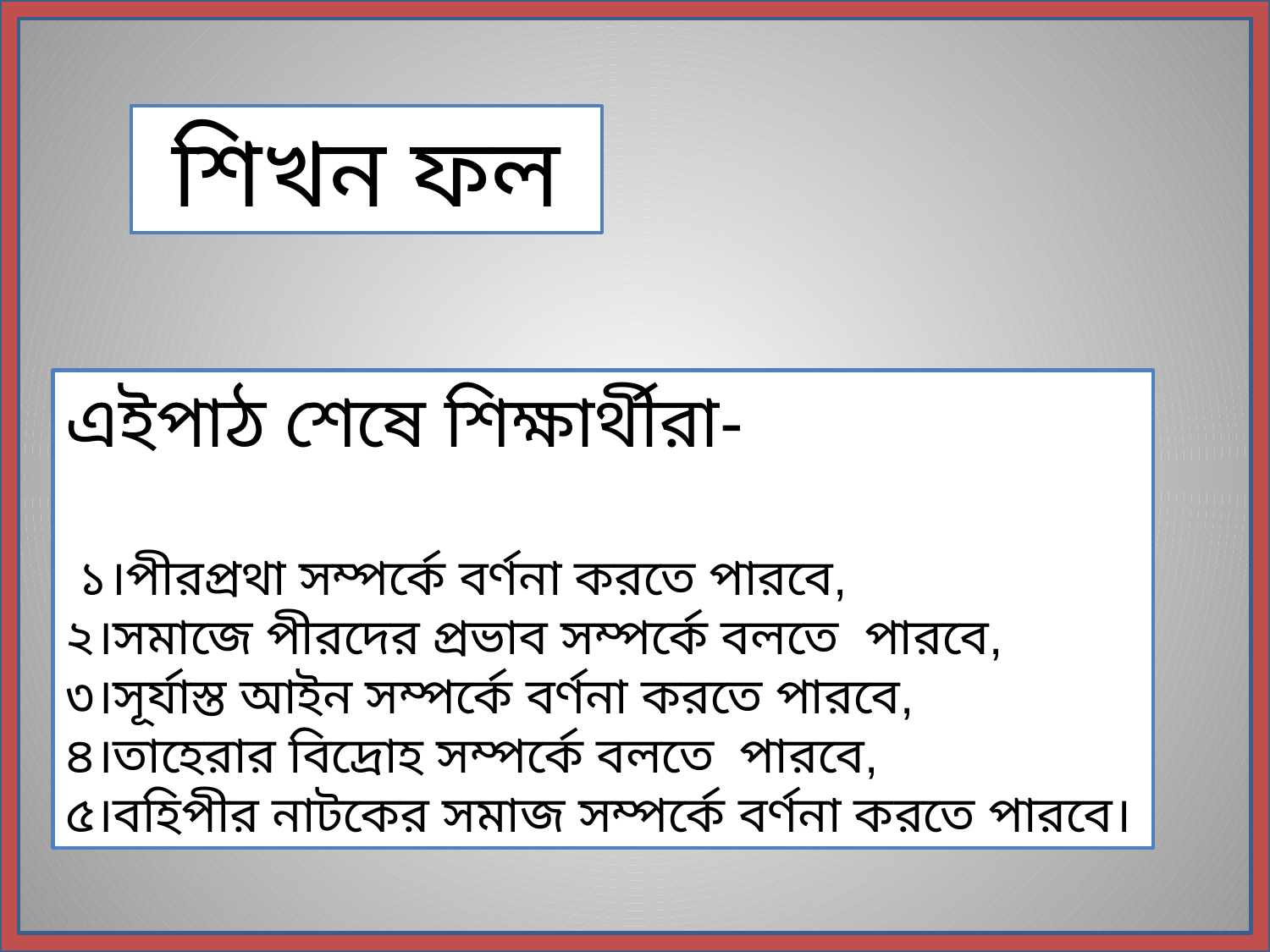

শিখন ফল
এইপাঠ শেষে শিক্ষার্থীরা-
 ১।পীরপ্রথা সম্পর্কে বর্ণনা করতে পারবে,
২।সমাজে পীরদের প্রভাব সম্পর্কে বলতে  পারবে,
৩।সূর্যাস্ত আইন সম্পর্কে বর্ণনা করতে পারবে,
৪।তাহেরার বিদ্রোহ সম্পর্কে বলতে  পারবে,
৫।বহিপীর নাটকের সমাজ সম্পর্কে বর্ণনা করতে পারবে।